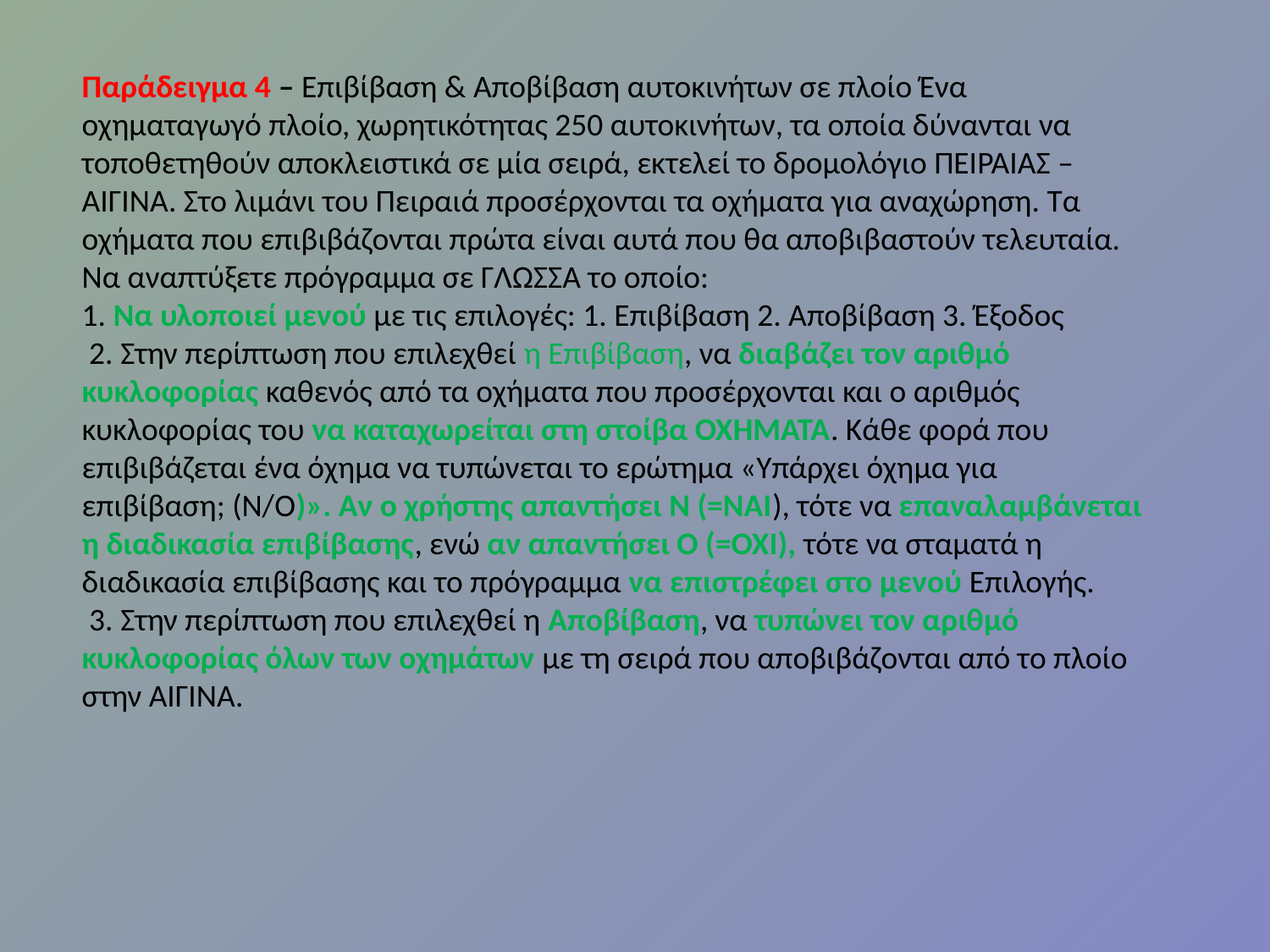

Παράδειγμα 4 – Επιβίβαση & Αποβίβαση αυτοκινήτων σε πλοίο Ένα οχηματαγωγό πλοίο, χωρητικότητας 250 αυτοκινήτων, τα οποία δύνανται να τοποθετηθούν αποκλειστικά σε μία σειρά, εκτελεί το δρομολόγιο ΠΕΙΡΑΙΑΣ – ΑΙΓΙΝΑ. Στο λιμάνι του Πειραιά προσέρχονται τα οχήματα για αναχώρηση. Τα οχήματα που επιβιβάζονται πρώτα είναι αυτά που θα αποβιβαστούν τελευταία.
Να αναπτύξετε πρόγραμμα σε ΓΛΩΣΣΑ το οποίο:
1. Να υλοποιεί μενού με τις επιλογές: 1. Επιβίβαση 2. Αποβίβαση 3. Έξοδος
 2. Στην περίπτωση που επιλεχθεί η Επιβίβαση, να διαβάζει τον αριθμό κυκλοφορίας καθενός από τα οχήματα που προσέρχονται και ο αριθμός κυκλοφορίας του να καταχωρείται στη στοίβα ΟΧΗΜΑΤΑ. Κάθε φορά που επιβιβάζεται ένα όχημα να τυπώνεται το ερώτημα «Υπάρχει όχημα για επιβίβαση; (Ν/Ο)». Αν ο χρήστης απαντήσει Ν (=ΝΑΙ), τότε να επαναλαμβάνεται η διαδικασία επιβίβασης, ενώ αν απαντήσει Ο (=ΟΧΙ), τότε να σταματά η διαδικασία επιβίβασης και το πρόγραμμα να επιστρέφει στο μενού Επιλογής.
 3. Στην περίπτωση που επιλεχθεί η Αποβίβαση, να τυπώνει τον αριθμό κυκλοφορίας όλων των οχημάτων με τη σειρά που αποβιβάζονται από το πλοίο στην ΑΙΓΙΝΑ.